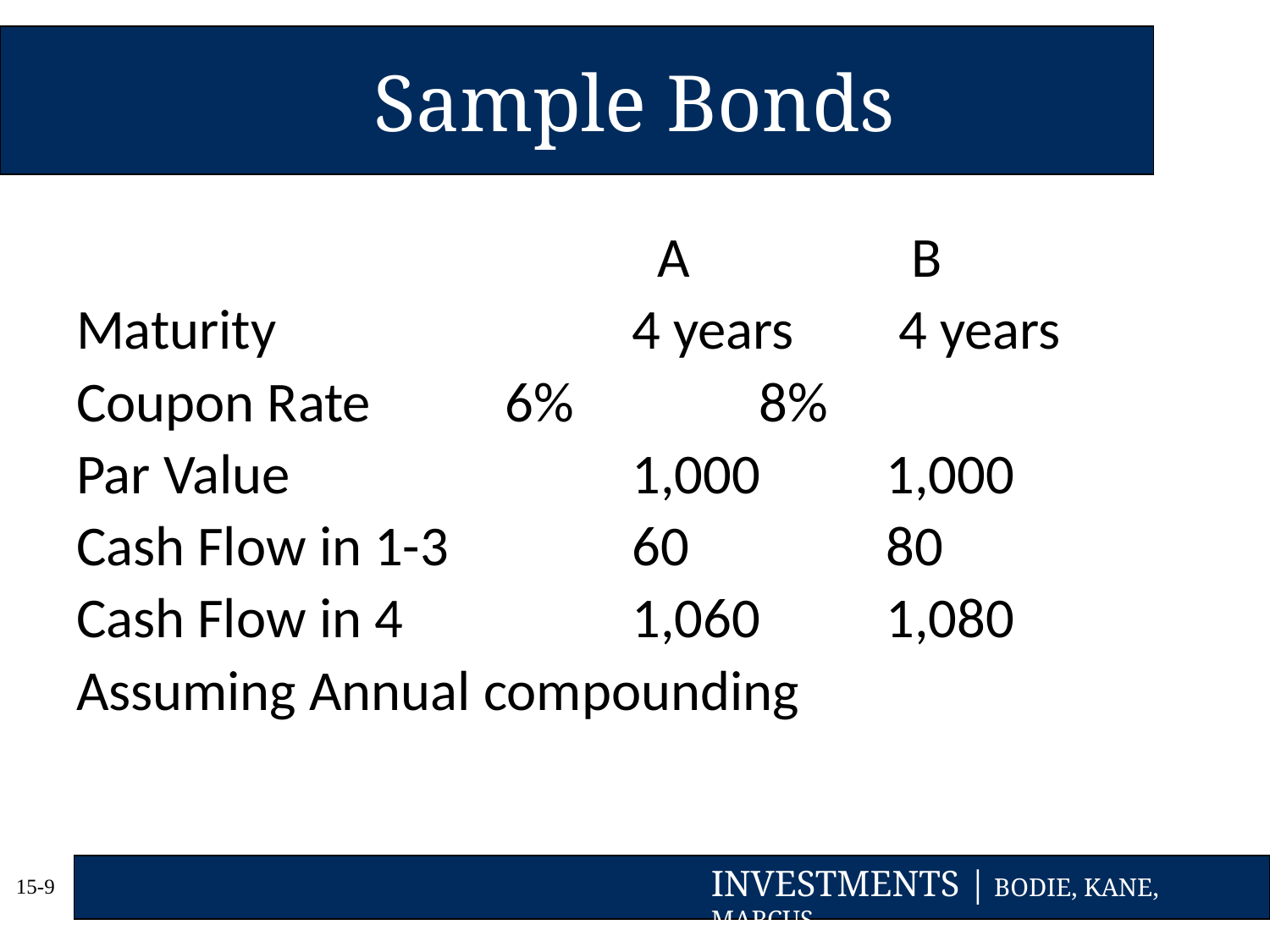

# Sample Bonds
					  A		  B
Maturity			4 years	 4 years
Coupon Rate		6%		8%
Par Value 			1,000	1,000
Cash Flow in 1-3		60		80
Cash Flow in 4 		1,060	1,080
Assuming Annual compounding